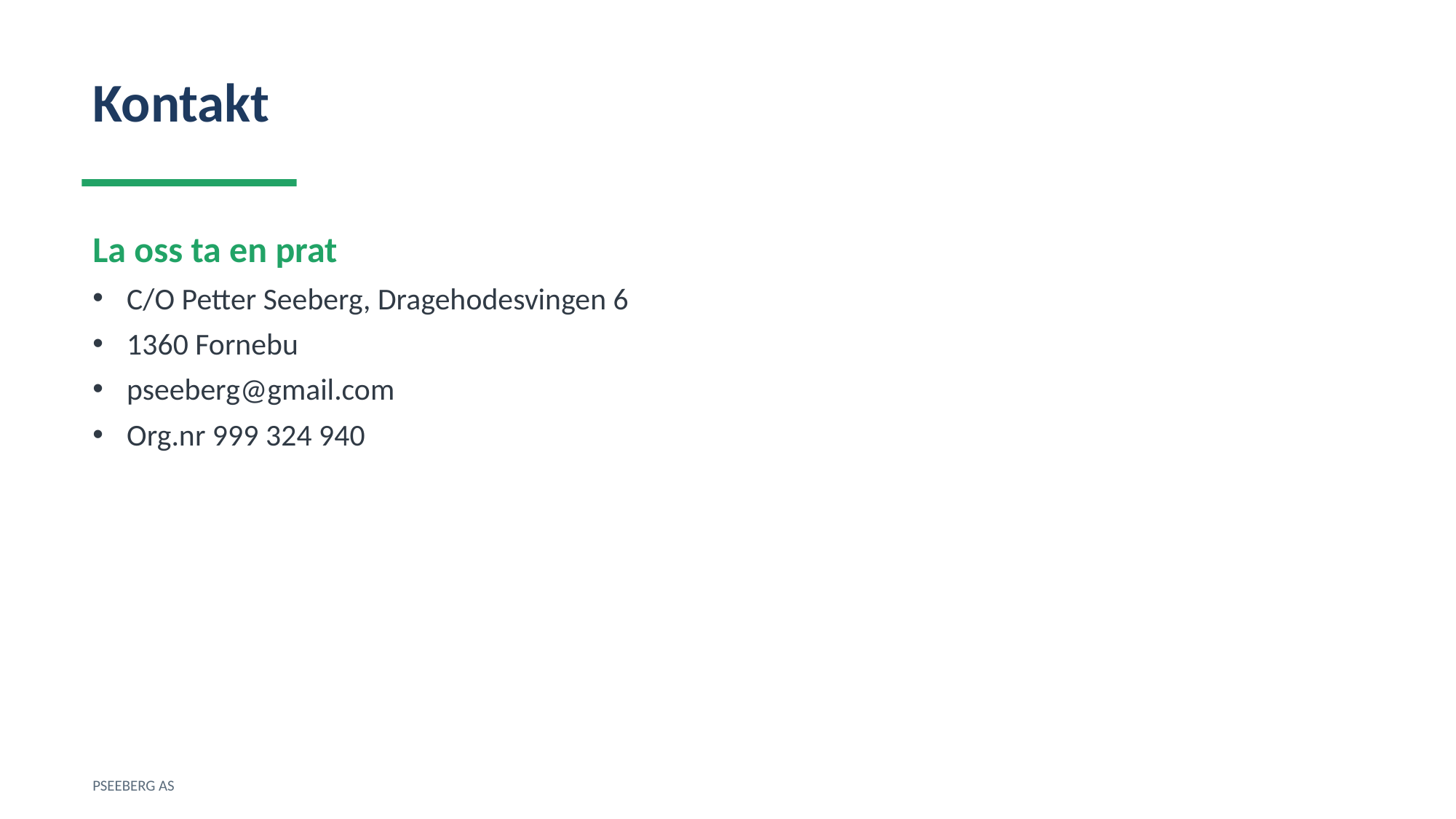

Kontakt

La oss ta en prat
C/O Petter Seeberg, Dragehodesvingen 6
1360 Fornebu
pseeberg@gmail.com
Org.nr 999 324 940
PSEEBERG AS